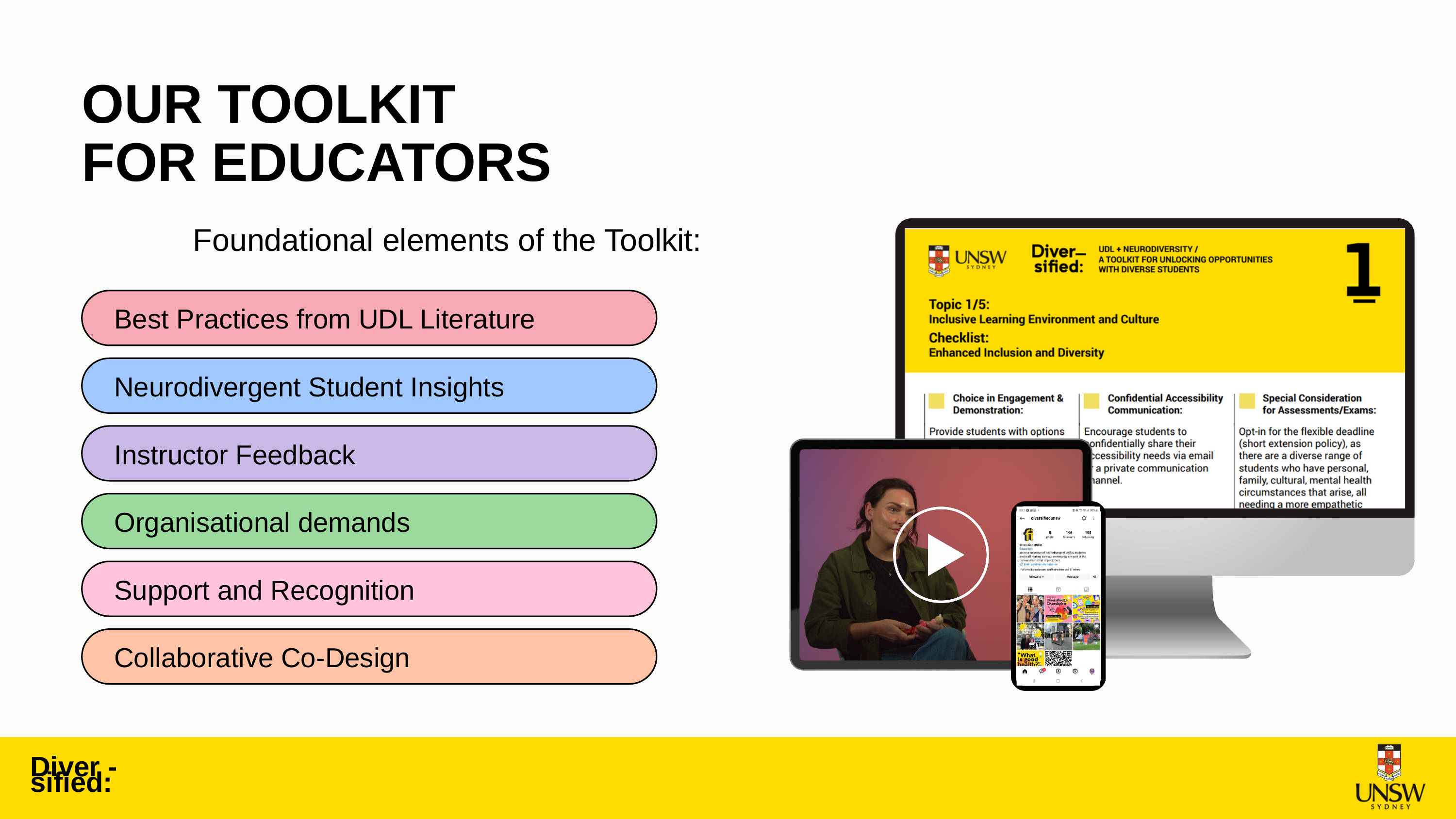

OUR TOOLKIT
FOR EDUCATORS
Foundational elements of the Toolkit:

Best Practices from UDL Literature

Neurodivergent Student Insights

Instructor Feedback

Organisational demands

Support and Recognition

Collaborative Co-Design

Diver -
sified: